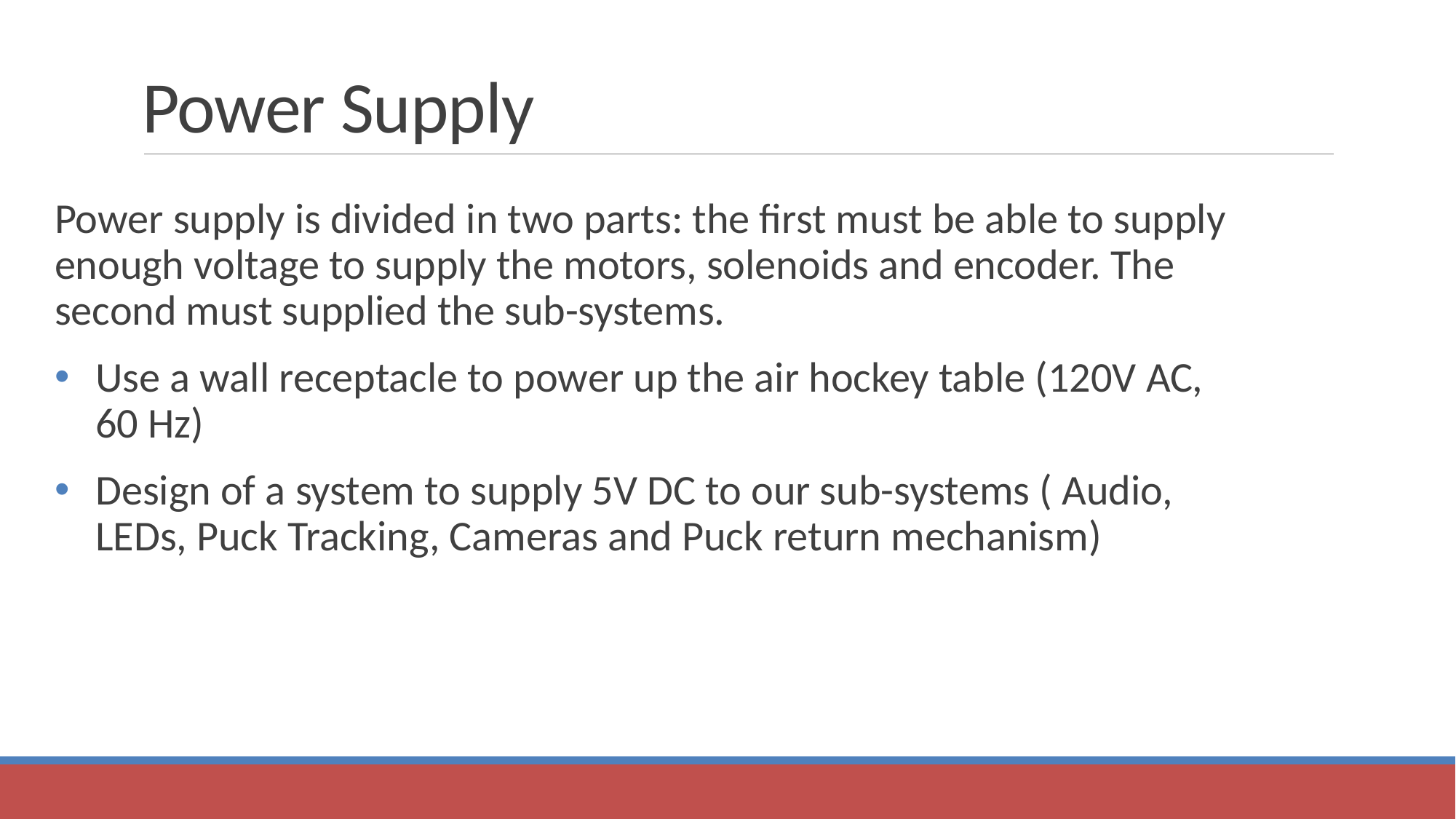

# Power Supply
Power supply is divided in two parts: the first must be able to supply enough voltage to supply the motors, solenoids and encoder. The second must supplied the sub-systems.
Use a wall receptacle to power up the air hockey table (120V AC, 60 Hz)
Design of a system to supply 5V DC to our sub-systems ( Audio, LEDs, Puck Tracking, Cameras and Puck return mechanism)